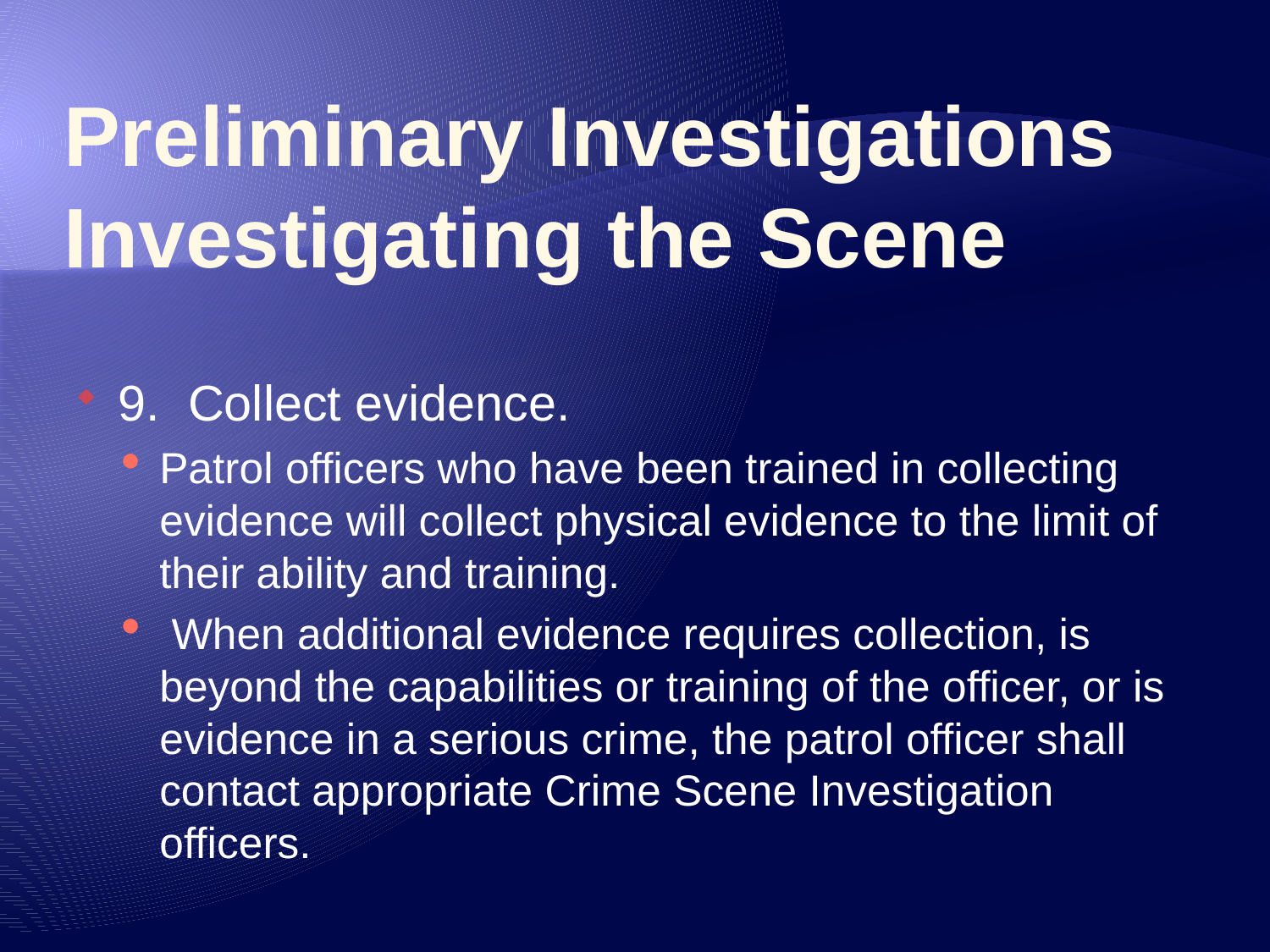

# Preliminary Investigations Investigating the Scene

9.  Collect evidence.
Patrol officers who have been trained in collecting evidence will collect physical evidence to the limit of their ability and training.
 When additional evidence requires collection, is beyond the capabilities or training of the officer, or is evidence in a serious crime, the patrol officer shall contact appropriate Crime Scene Investigation officers.